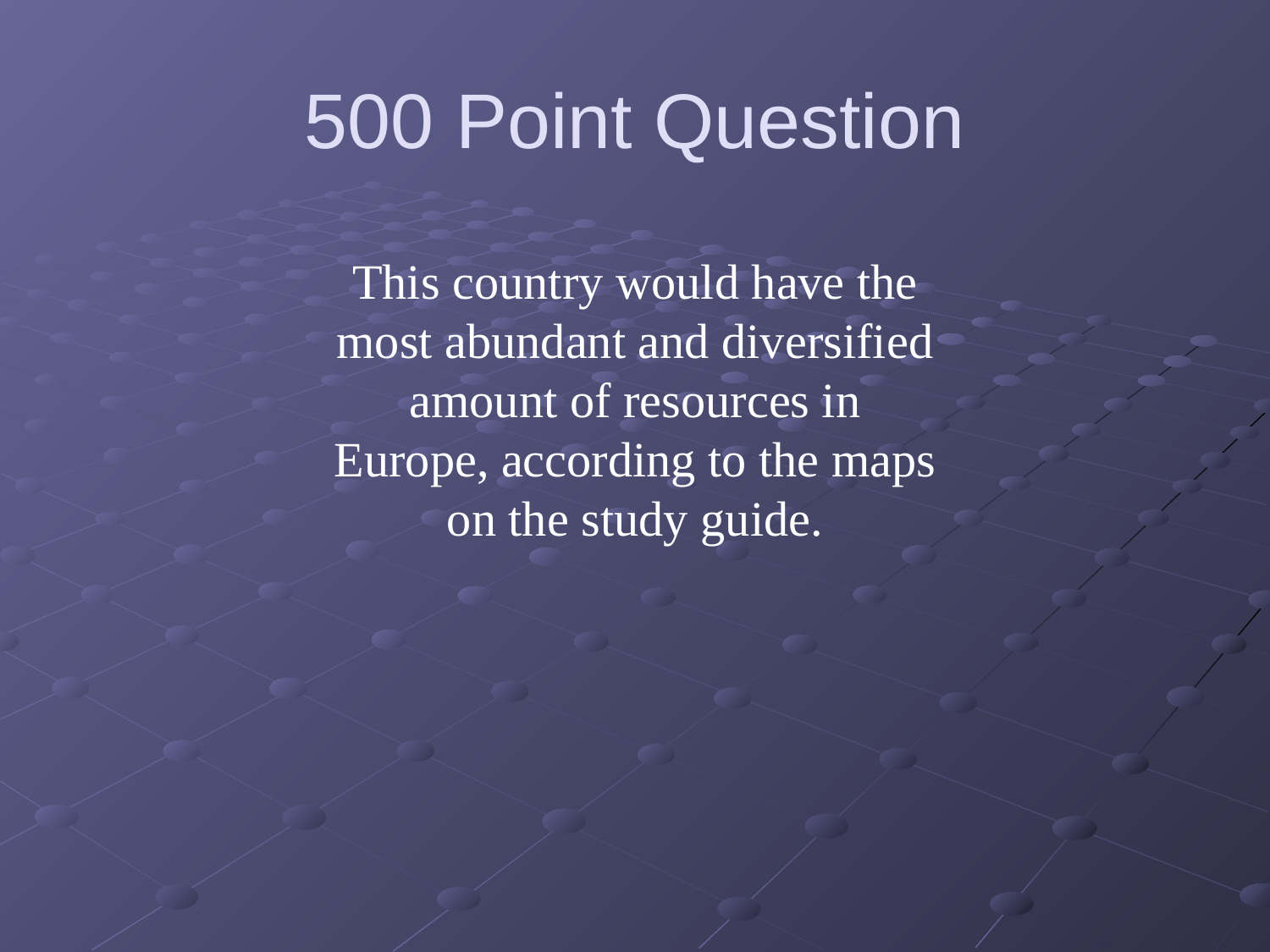

500 Point Question
This country would have the most abundant and diversified amount of resources in Europe, according to the maps on the study guide.